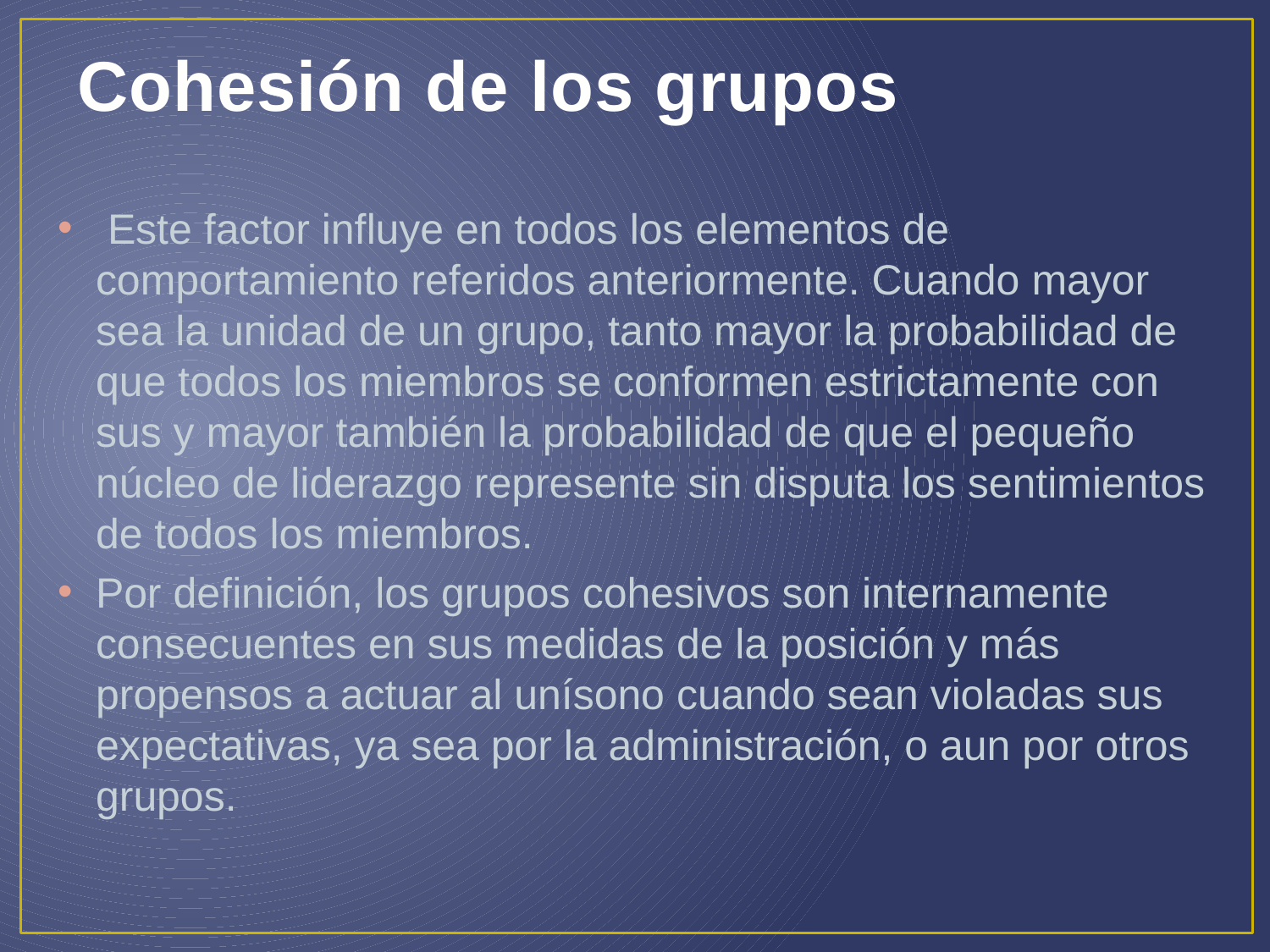

# Cohesión de los grupos

 Este factor influye en todos los elementos de comportamiento referidos anteriormente. Cuando mayor sea la unidad de un grupo, tanto mayor la probabilidad de que todos los miembros se conformen estrictamente con sus y mayor también la probabilidad de que el pequeño núcleo de liderazgo represente sin disputa los sentimientos de todos los miembros.
Por definición, los grupos cohesivos son internamente consecuentes en sus medidas de la posición y más propensos a actuar al unísono cuando sean violadas sus expectativas, ya sea por la administración, o aun por otros grupos.